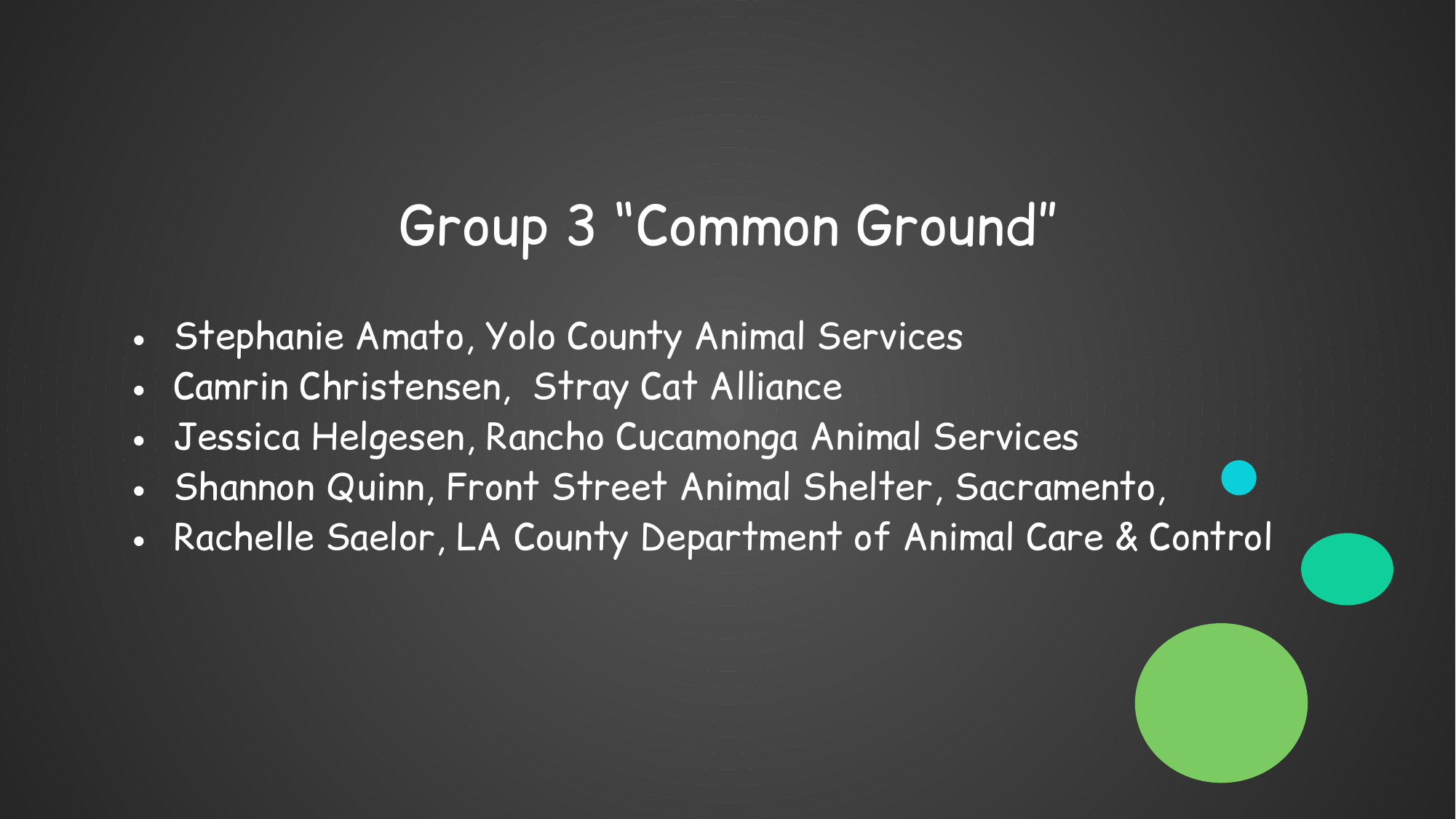

# Group 3 “Common Ground”

Stephanie Amato, Yolo County Animal Services
Camrin Christensen,  Stray Cat Alliance
Jessica Helgesen, Rancho Cucamonga Animal Services
Shannon Quinn, Front Street Animal Shelter, Sacramento,
Rachelle Saelor, LA County Department of Animal Care & Control